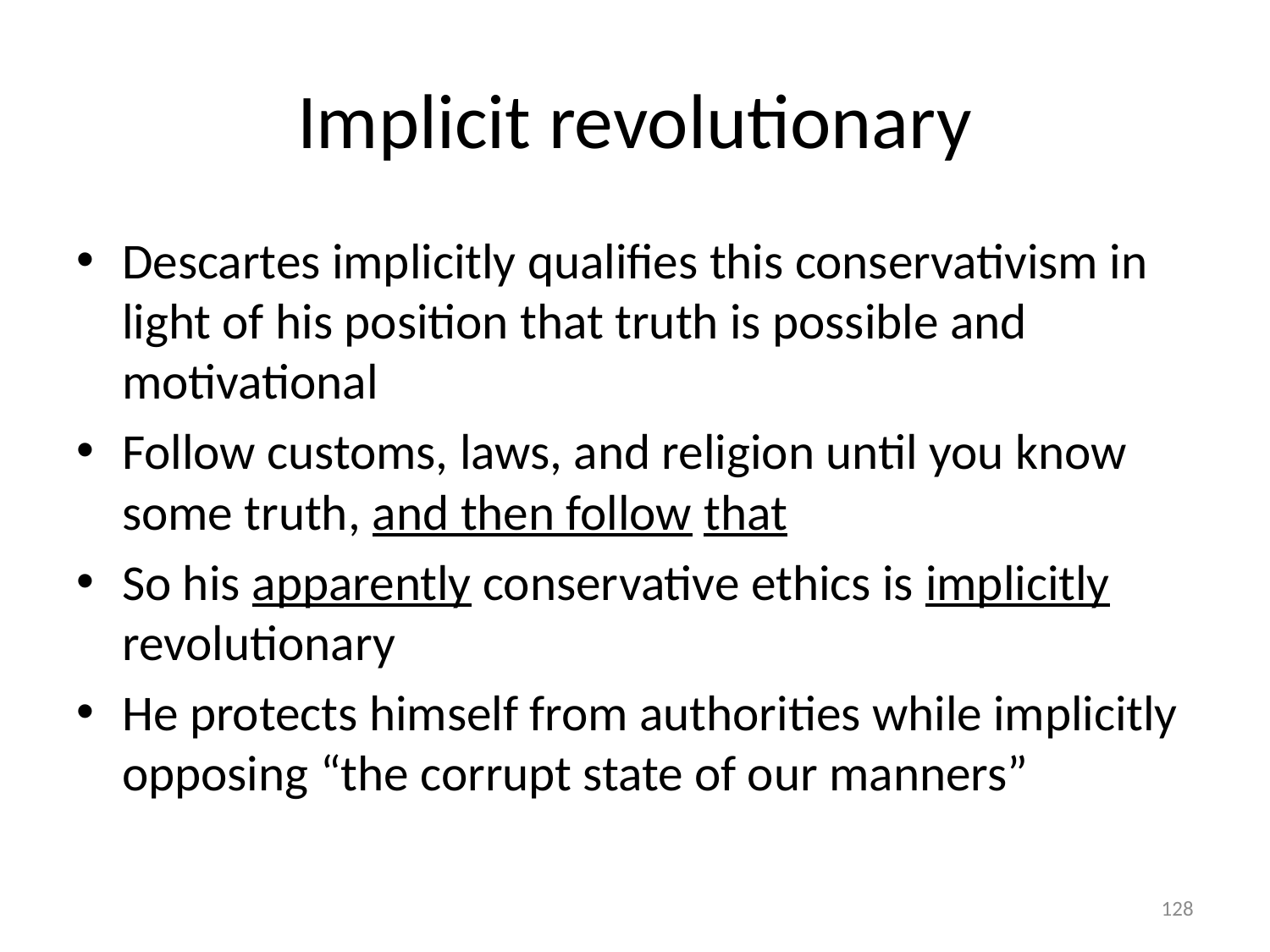

# Implicit revolutionary
Descartes implicitly qualifies this conservativism in light of his position that truth is possible and motivational
Follow customs, laws, and religion until you know some truth, and then follow that
So his apparently conservative ethics is implicitly revolutionary
He protects himself from authorities while implicitly opposing “the corrupt state of our manners”
128